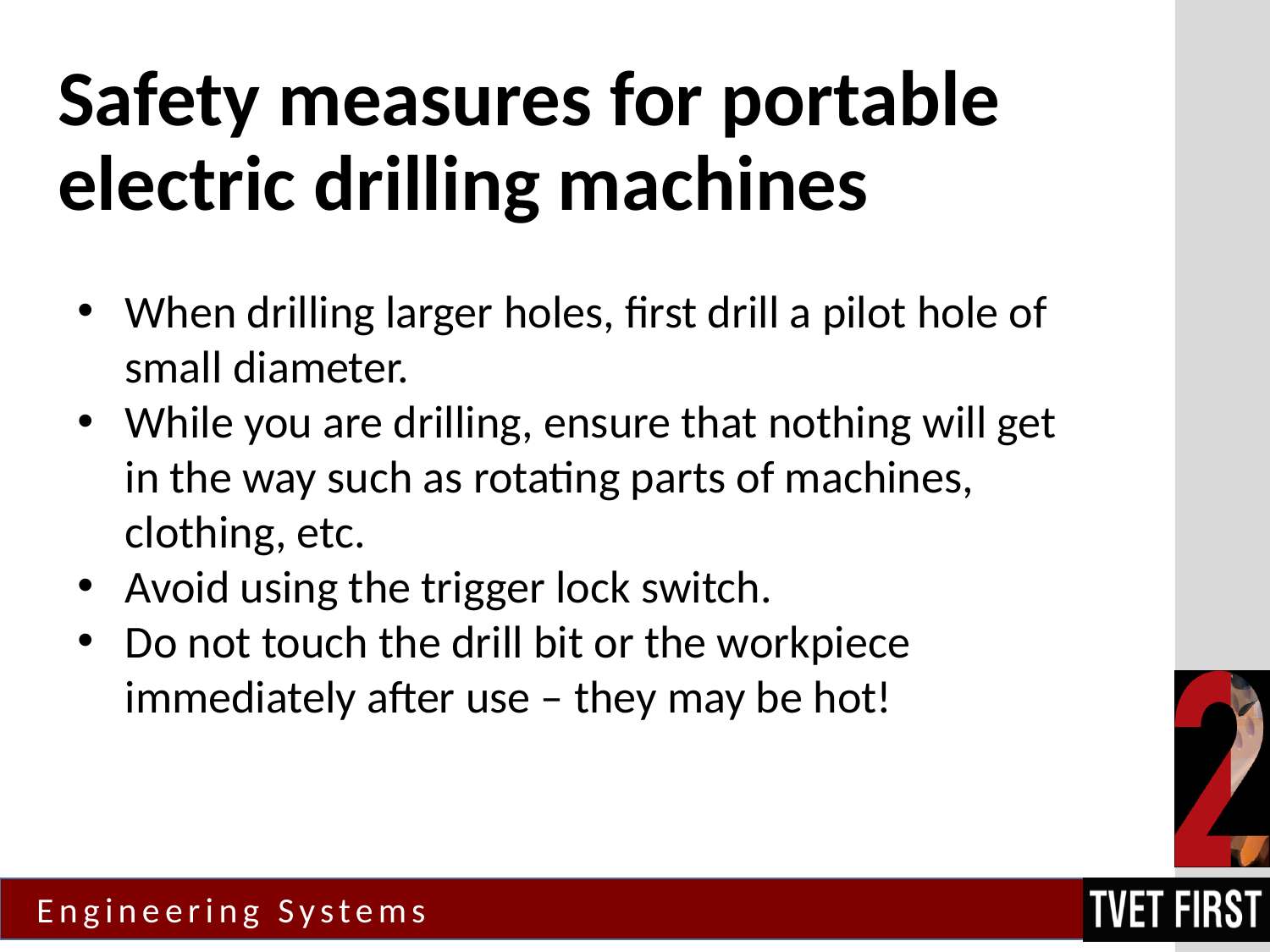

# Safety measures for portable electric drilling machines
When drilling larger holes, first drill a pilot hole of small diameter.
While you are drilling, ensure that nothing will get in the way such as rotating parts of machines, clothing, etc.
Avoid using the trigger lock switch.
Do not touch the drill bit or the workpiece immediately after use – they may be hot!